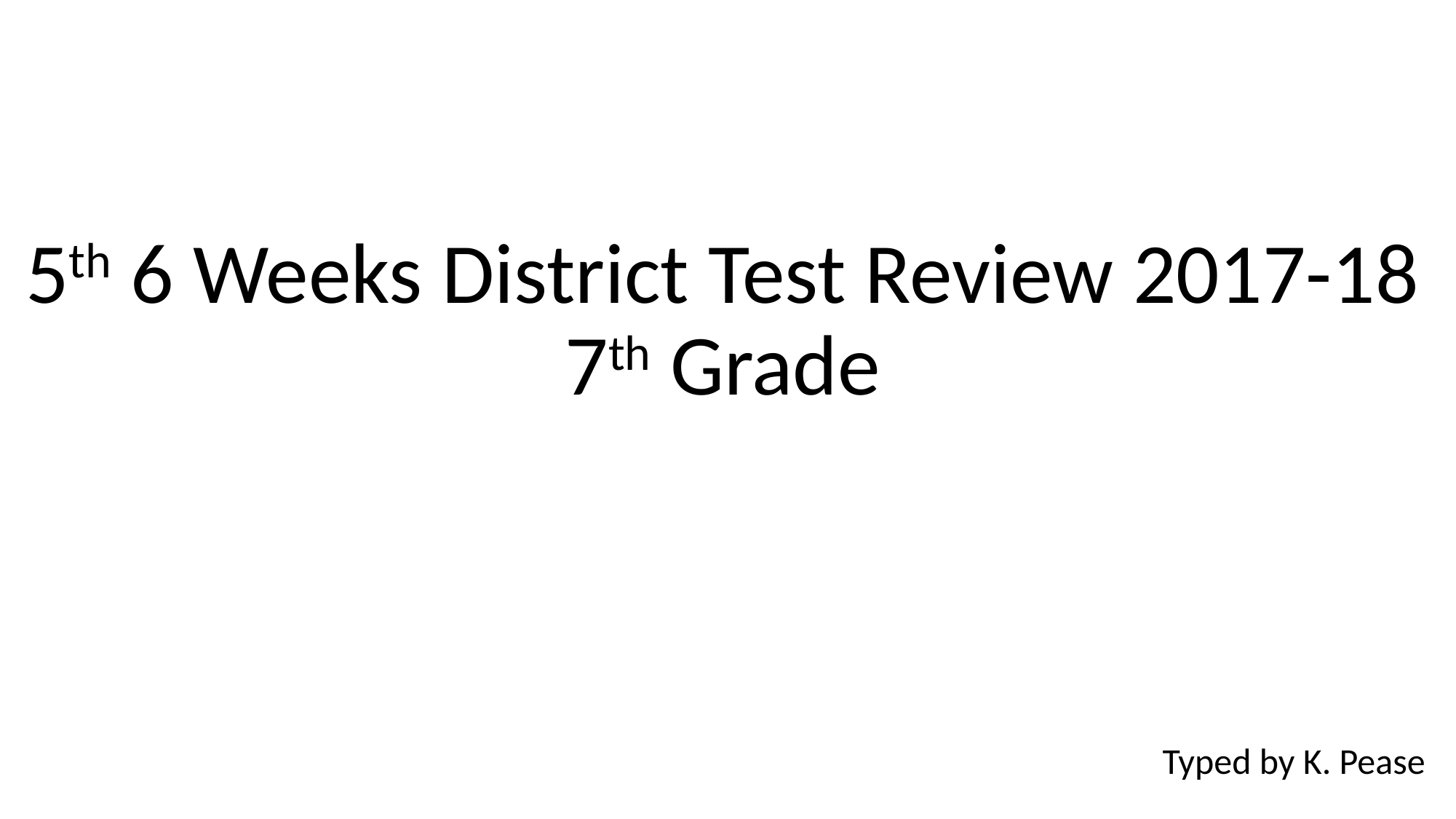

# 5th 6 Weeks District Test Review 2017-18 7th Grade
Typed by K. Pease